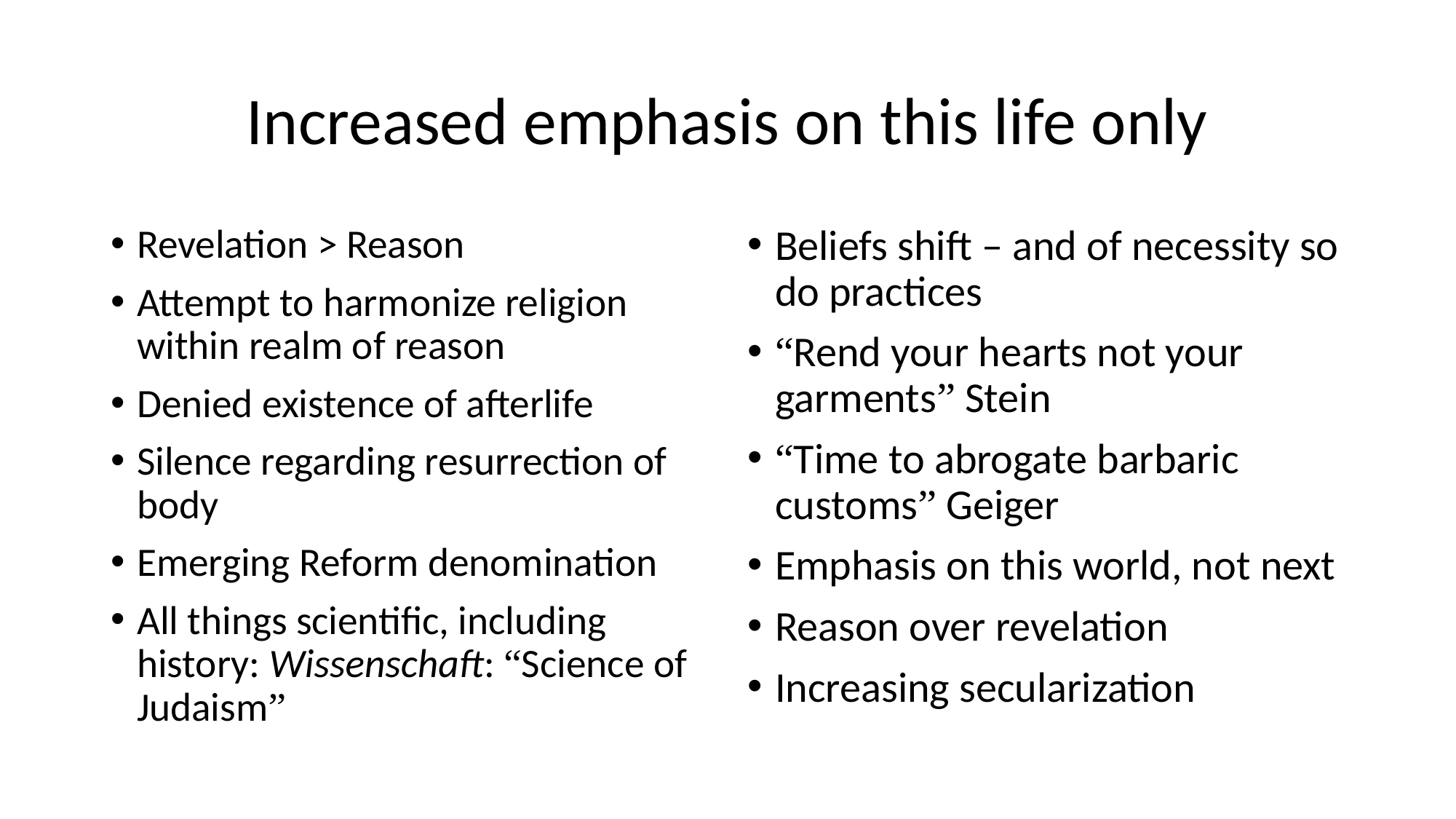

# Increased emphasis on this life only
Revelation > Reason
Attempt to harmonize religion within realm of reason
Denied existence of afterlife
Silence regarding resurrection of body
Emerging Reform denomination
All things scientific, including history: Wissenschaft: “Science of Judaism”

Beliefs shift – and of necessity so do practices
“Rend your hearts not your garments” Stein
“Time to abrogate barbaric customs” Geiger
Emphasis on this world, not next
Reason over revelation
Increasing secularization